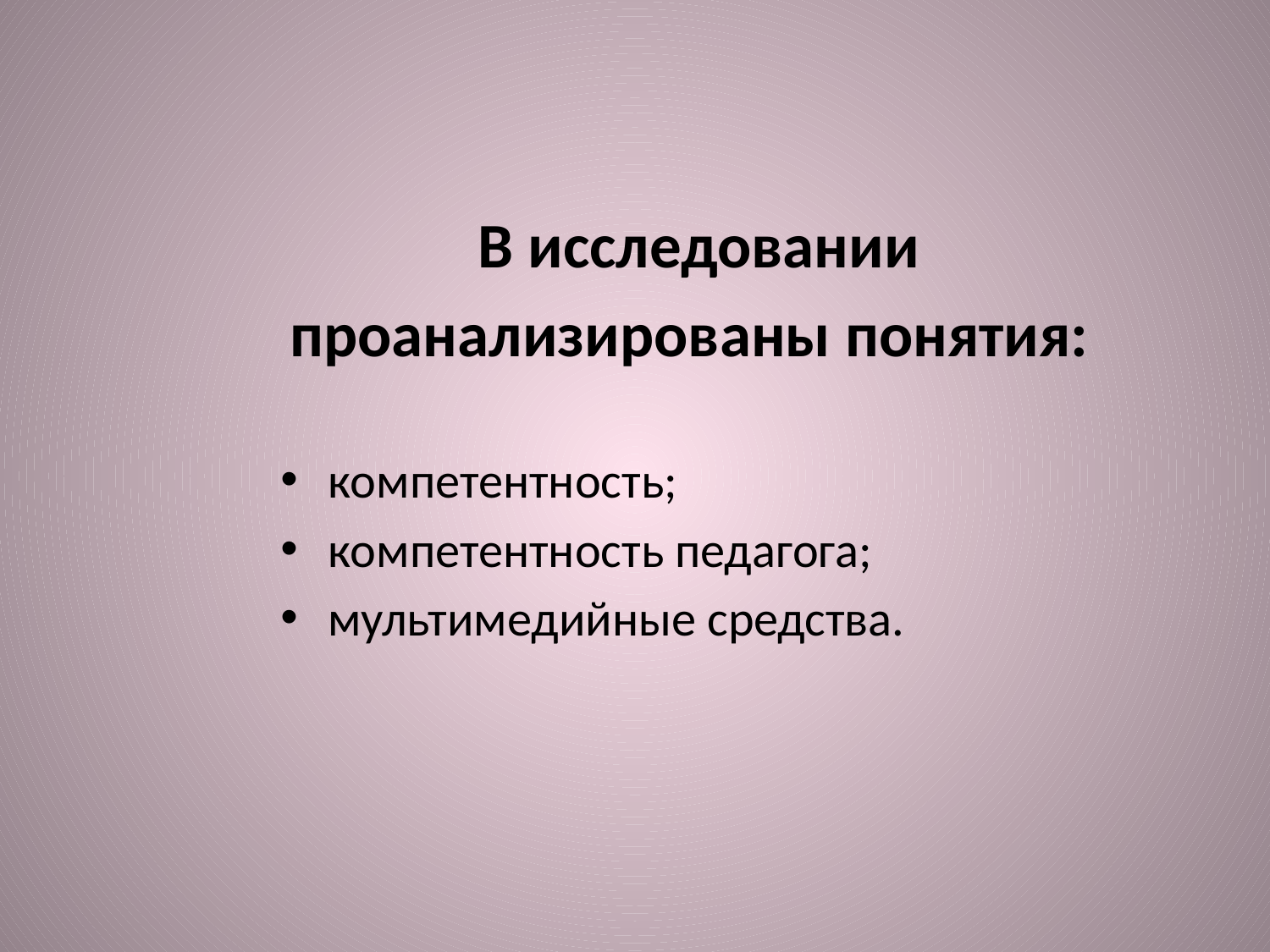

В исследовании
проанализированы понятия:

компетентность;
компетентность педагога;
мультимедийные средства.